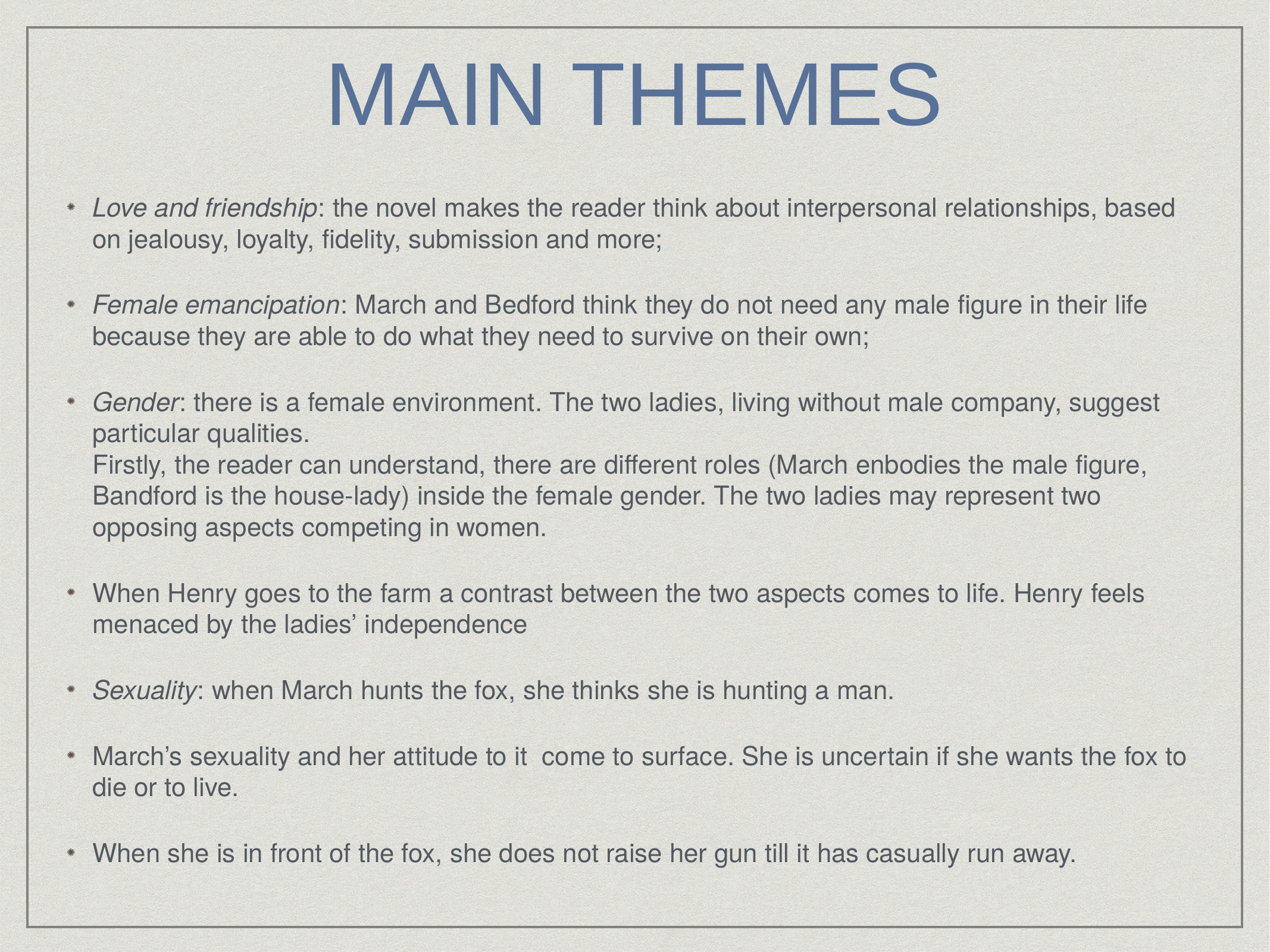

# Main themes
Love and friendship: the novel makes the reader think about interpersonal relationships, based on jealousy, loyalty, fidelity, submission and more;
Female emancipation: March and Bedford think they do not need any male figure in their life because they are able to do what they need to survive on their own;
Gender: there is a female environment. The two ladies, living without male company, suggest particular qualities.
Firstly, the reader can understand, there are different roles (March enbodies the male figure, Bandford is the house-lady) inside the female gender. The two ladies may represent two opposing aspects competing in women.
When Henry goes to the farm a contrast between the two aspects comes to life. Henry feels menaced by the ladies’ independence
Sexuality: when March hunts the fox, she thinks she is hunting a man.
March’s sexuality and her attitude to it  come to surface. She is uncertain if she wants the fox to die or to live.
When she is in front of the fox, she does not raise her gun till it has casually run away.